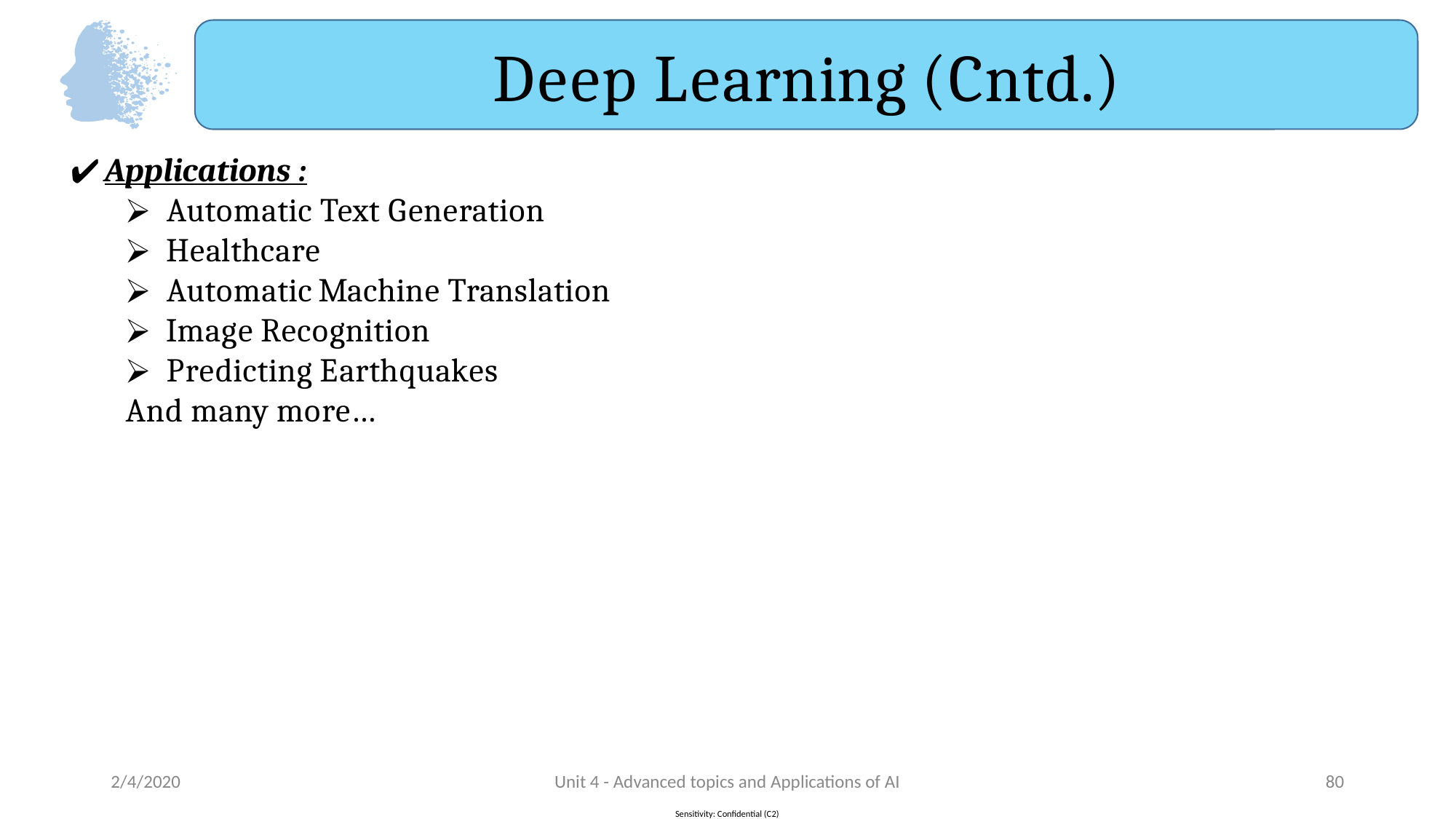

Deep Learning (Cntd.)
Applications :
Automatic Text Generation
Healthcare
Automatic Machine Translation
Image Recognition
Predicting Earthquakes
And many more…
2/4/2020
Unit 4 - Advanced topics and Applications of AI
80